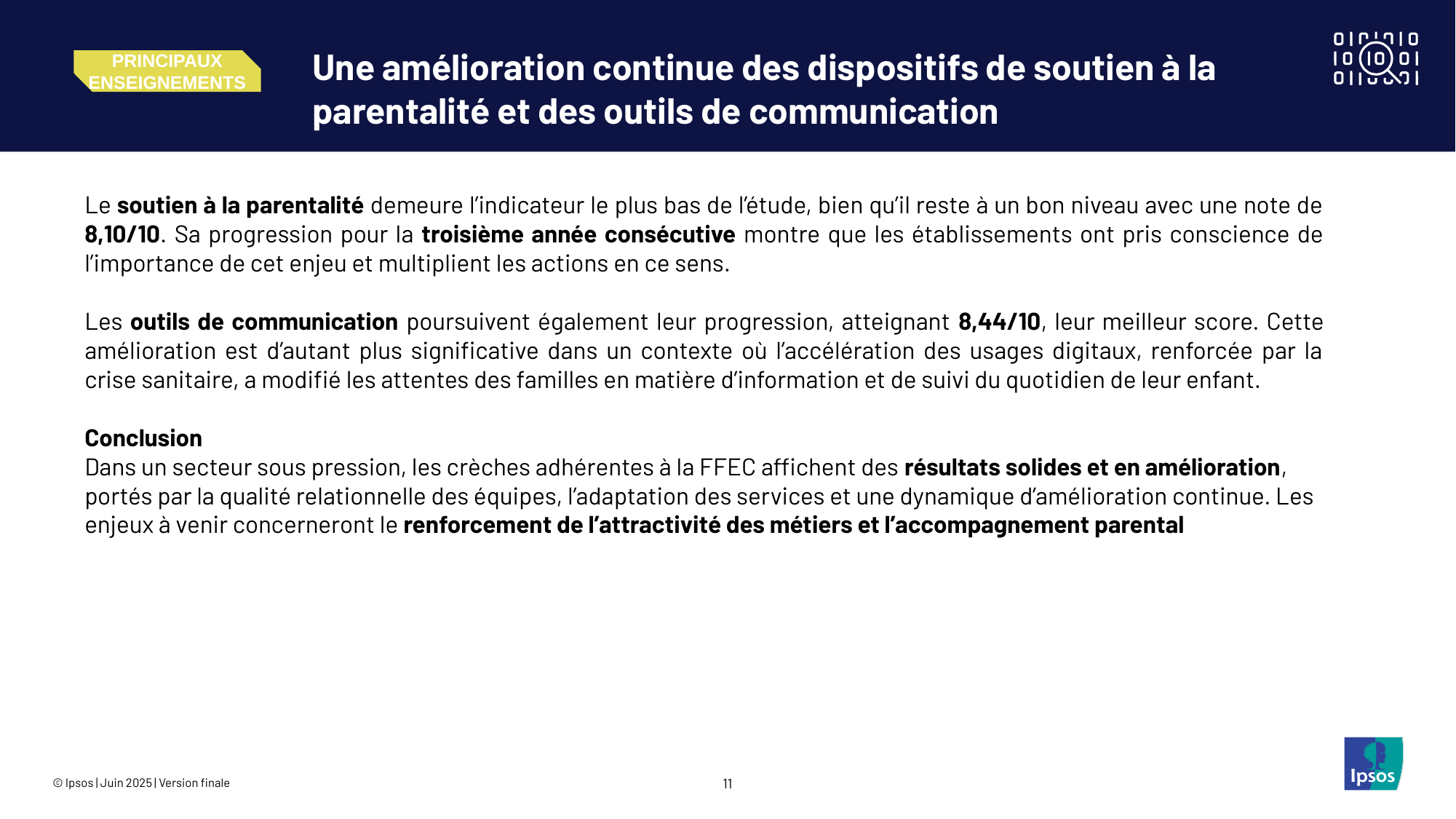

Une amélioration continue des dispositifs de soutien à la parentalité et des outils de communication
Principaux enseignements
Le soutien à la parentalité demeure l’indicateur le plus bas de l’étude, bien qu’il reste à un bon niveau avec une note de 8,10/10. Sa progression pour la troisième année consécutive montre que les établissements ont pris conscience de l’importance de cet enjeu et multiplient les actions en ce sens.

Les outils de communication poursuivent également leur progression, atteignant 8,44/10, leur meilleur score. Cette amélioration est d’autant plus significative dans un contexte où l’accélération des usages digitaux, renforcée par la crise sanitaire, a modifié les attentes des familles en matière d’information et de suivi du quotidien de leur enfant.

Conclusion
Dans un secteur sous pression, les crèches adhérentes à la FFEC affichent des résultats solides et en amélioration, portés par la qualité relationnelle des équipes, l’adaptation des services et une dynamique d’amélioration continue. Les enjeux à venir concerneront le renforcement de l’attractivité des métiers et l’accompagnement parental